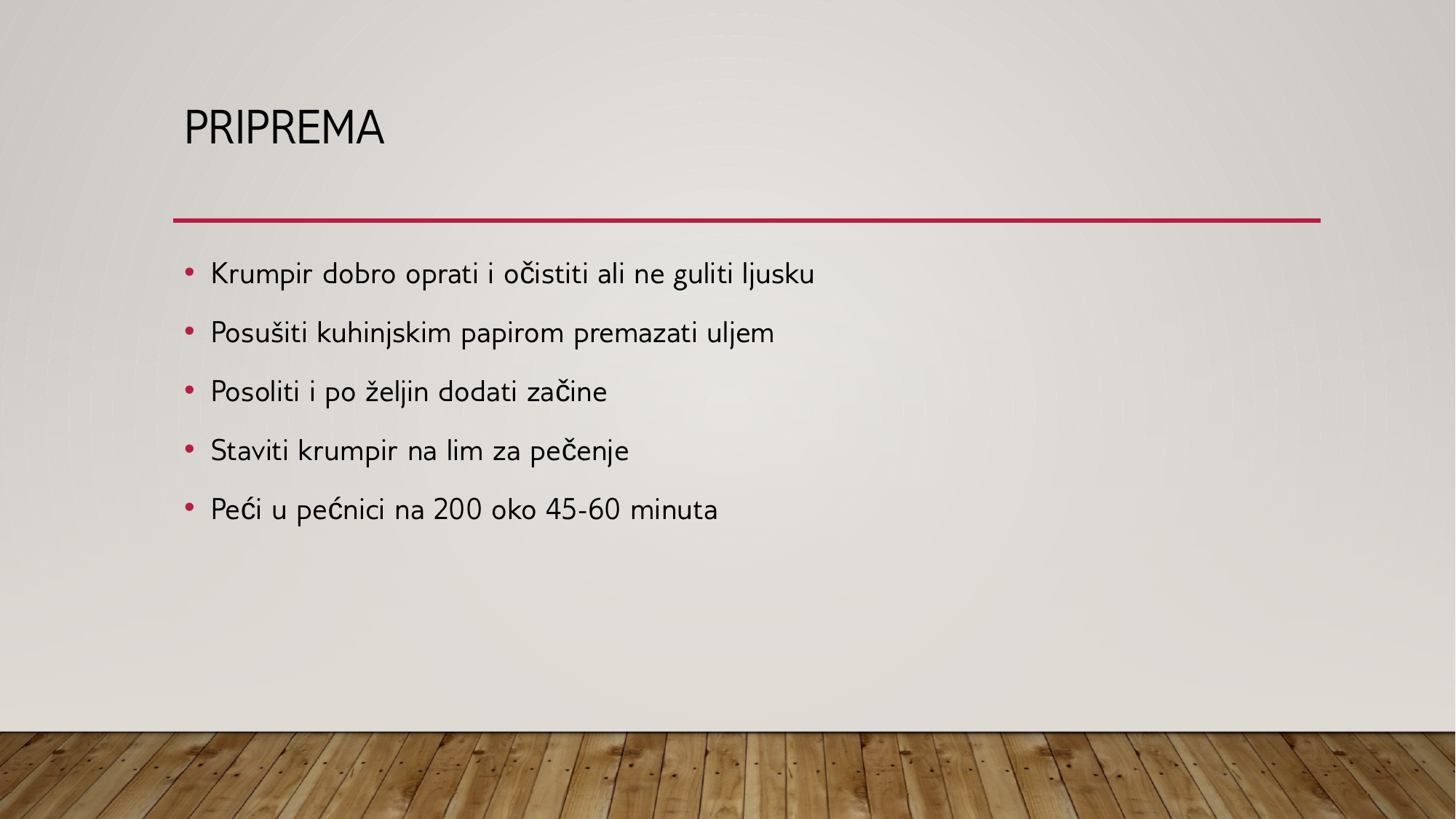

# Priprema
Krumpir dobro oprati i očistiti ali ne guliti ljusku
Posušiti kuhinjskim papirom premazati uljem
Posoliti i po željin dodati začine
Staviti krumpir na lim za pečenje
Peći u pećnici na 200 oko 45-60 minuta